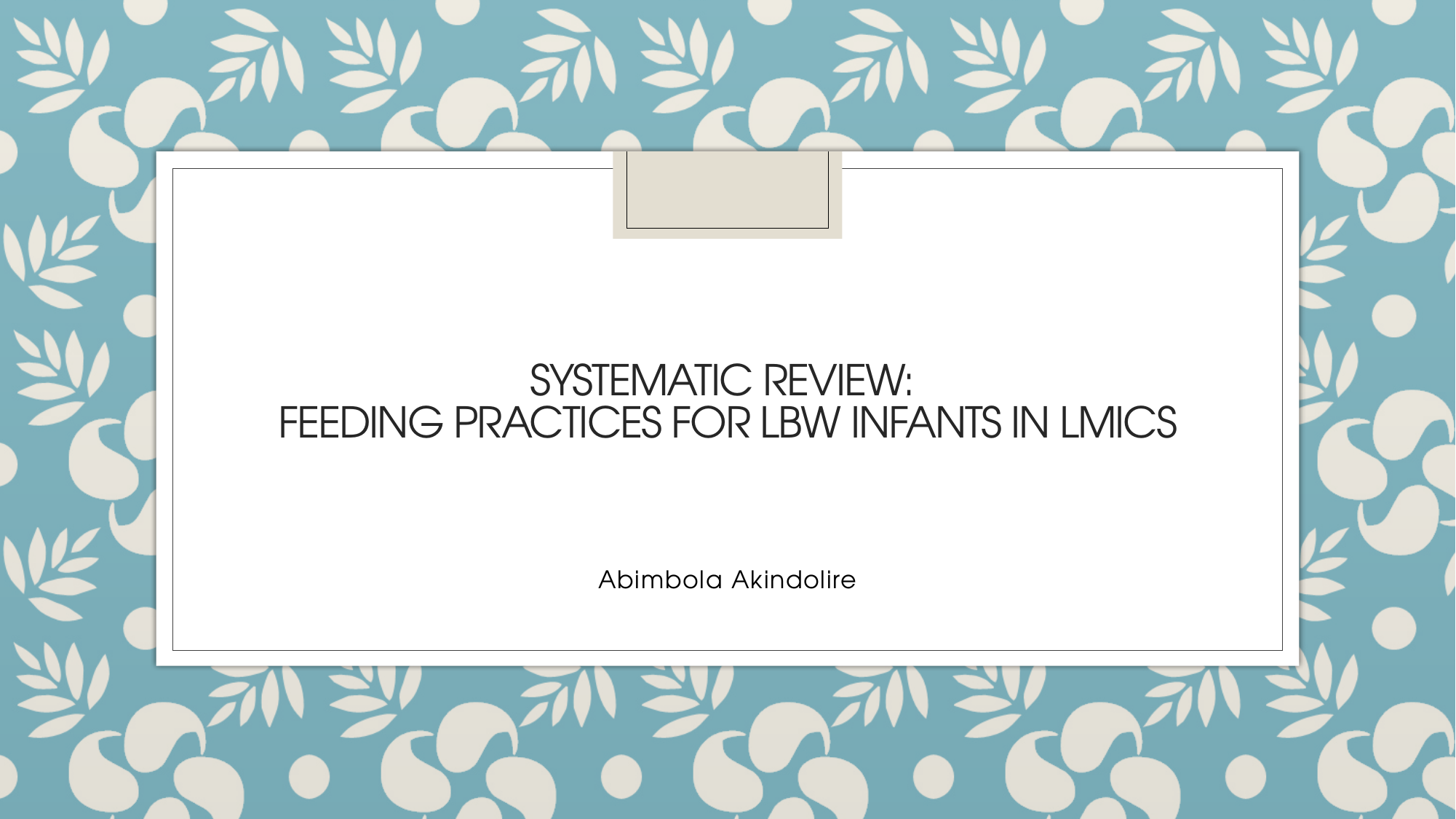

# Systematic review: feeding practices for LBW infants in LMICs
Abimbola Akindolire